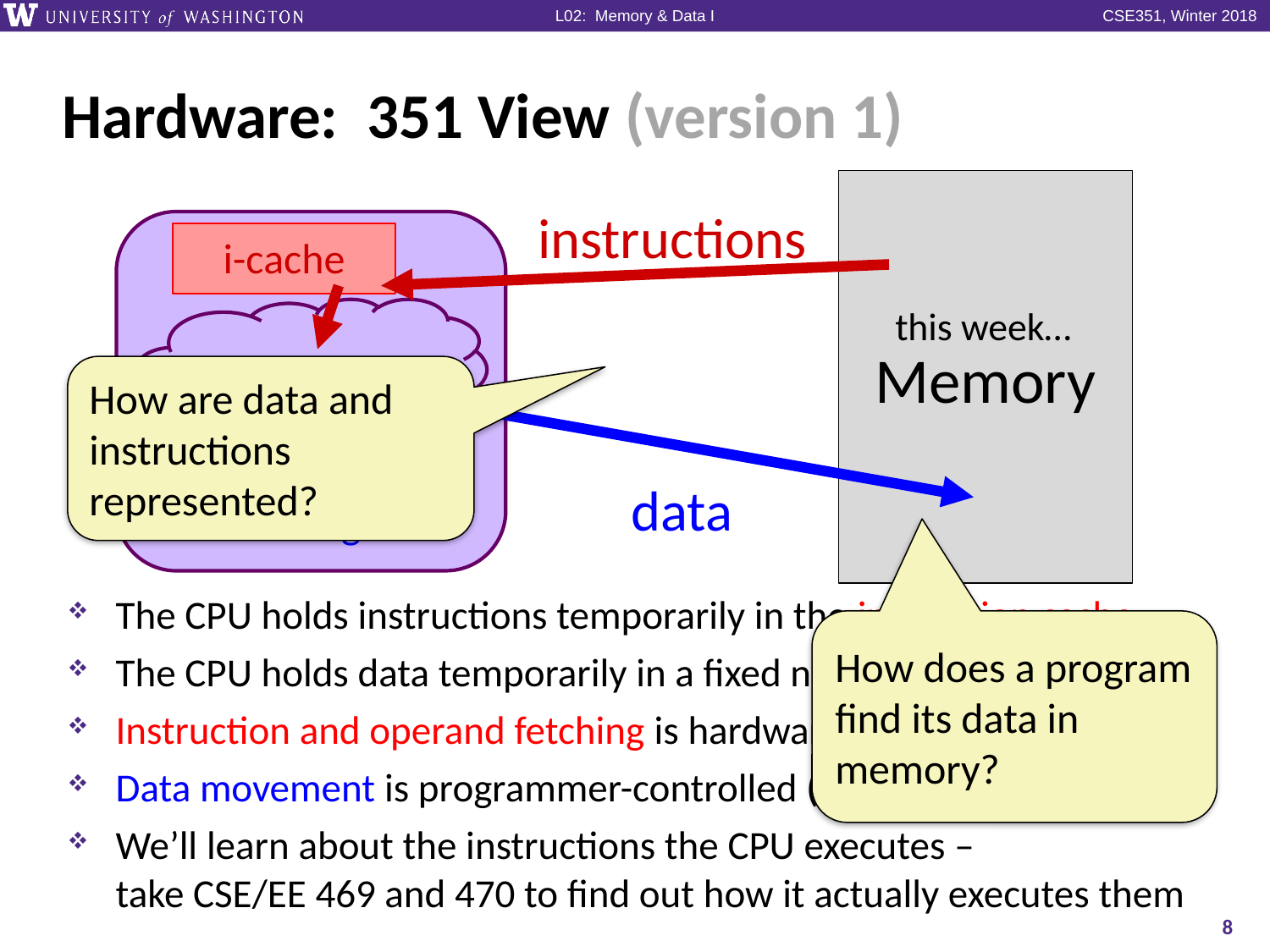

# Hardware:  351 View (version 1)
Memory
instructions

i-cache
this week…
take 470…
How are data and instructions represented?
|  |  |  |  |
| --- | --- | --- | --- |
CPU
data
registers
The CPU holds instructions temporarily in the instruction cache
The CPU holds data temporarily in a fixed number of registers
Instruction and operand fetching is hardware-controlled
Data movement is programmer-controlled (in assembly)
We’ll learn about the instructions the CPU executes –
take CSE/EE 469 and 470 to find out how it actually executes them
How does a program find its data in memory?
8